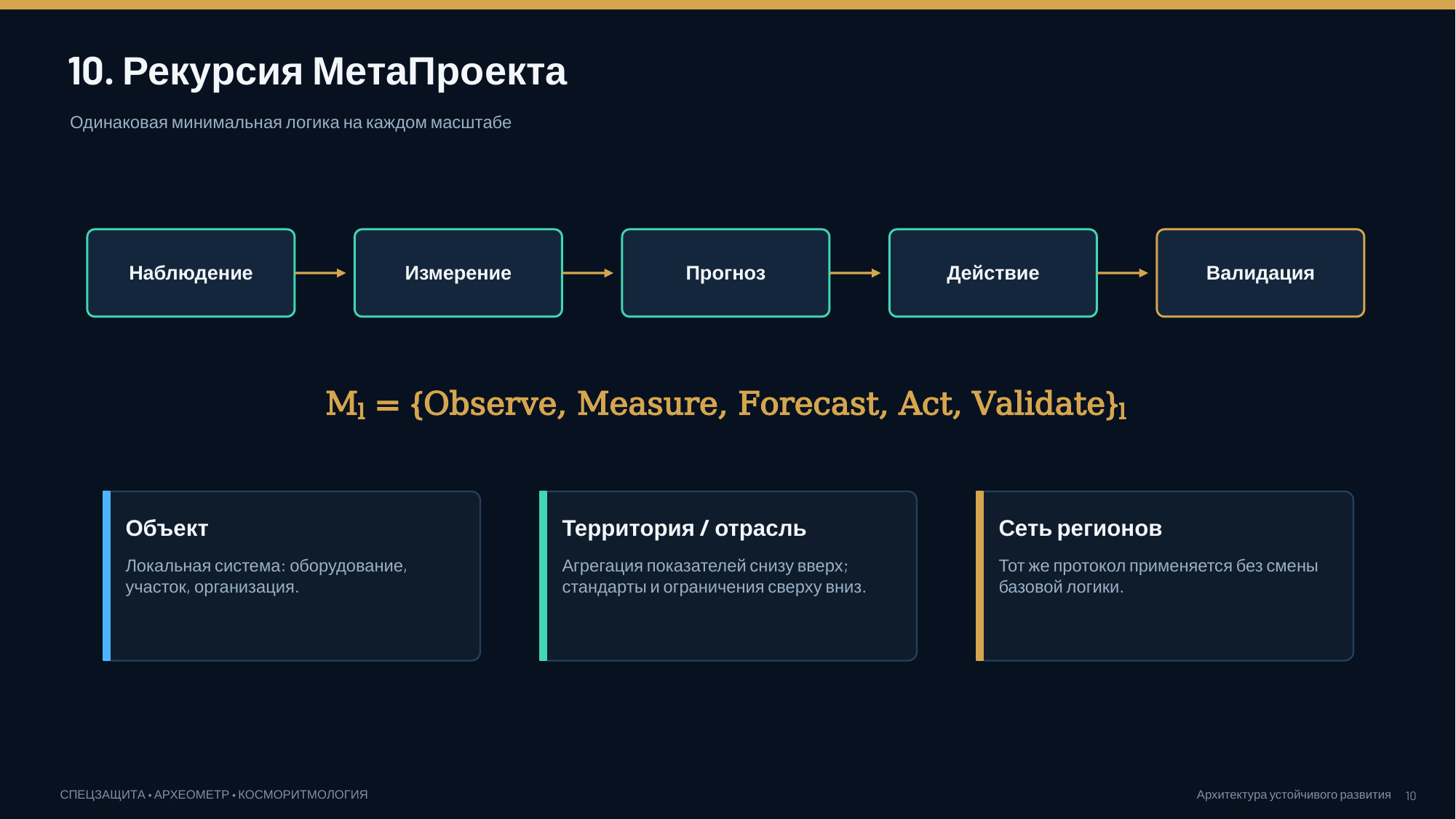

10. Рекурсия МетаПроекта
Одинаковая минимальная логика на каждом масштабе

Наблюдение
Измерение
Прогноз
Действие
Валидация

Mₗ = {Observe, Measure, Forecast, Act, Validate}ₗ

Объект
Территория / отрасль
Сеть регионов
Локальная система: оборудование, участок, организация.
Агрегация показателей снизу вверх; стандарты и ограничения сверху вниз.
Тот же протокол применяется без смены базовой логики.
10